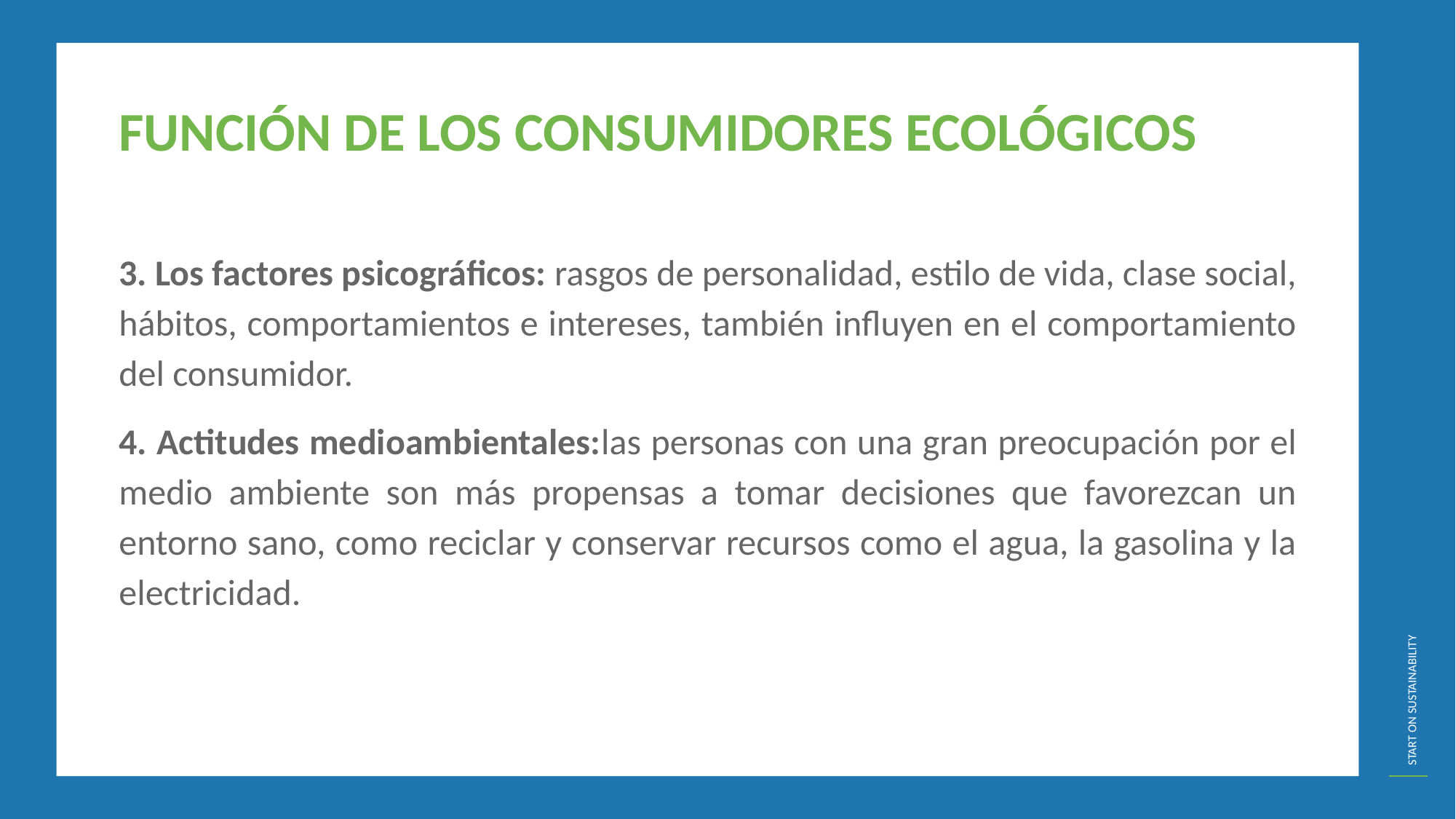

FUNCIÓN DE LOS CONSUMIDORES ECOLÓGICOS
3. Los factores psicográficos: rasgos de personalidad, estilo de vida, clase social, hábitos, comportamientos e intereses, también influyen en el comportamiento del consumidor.
4. Actitudes medioambientales:las personas con una gran preocupación por el medio ambiente son más propensas a tomar decisiones que favorezcan un entorno sano, como reciclar y conservar recursos como el agua, la gasolina y la electricidad.